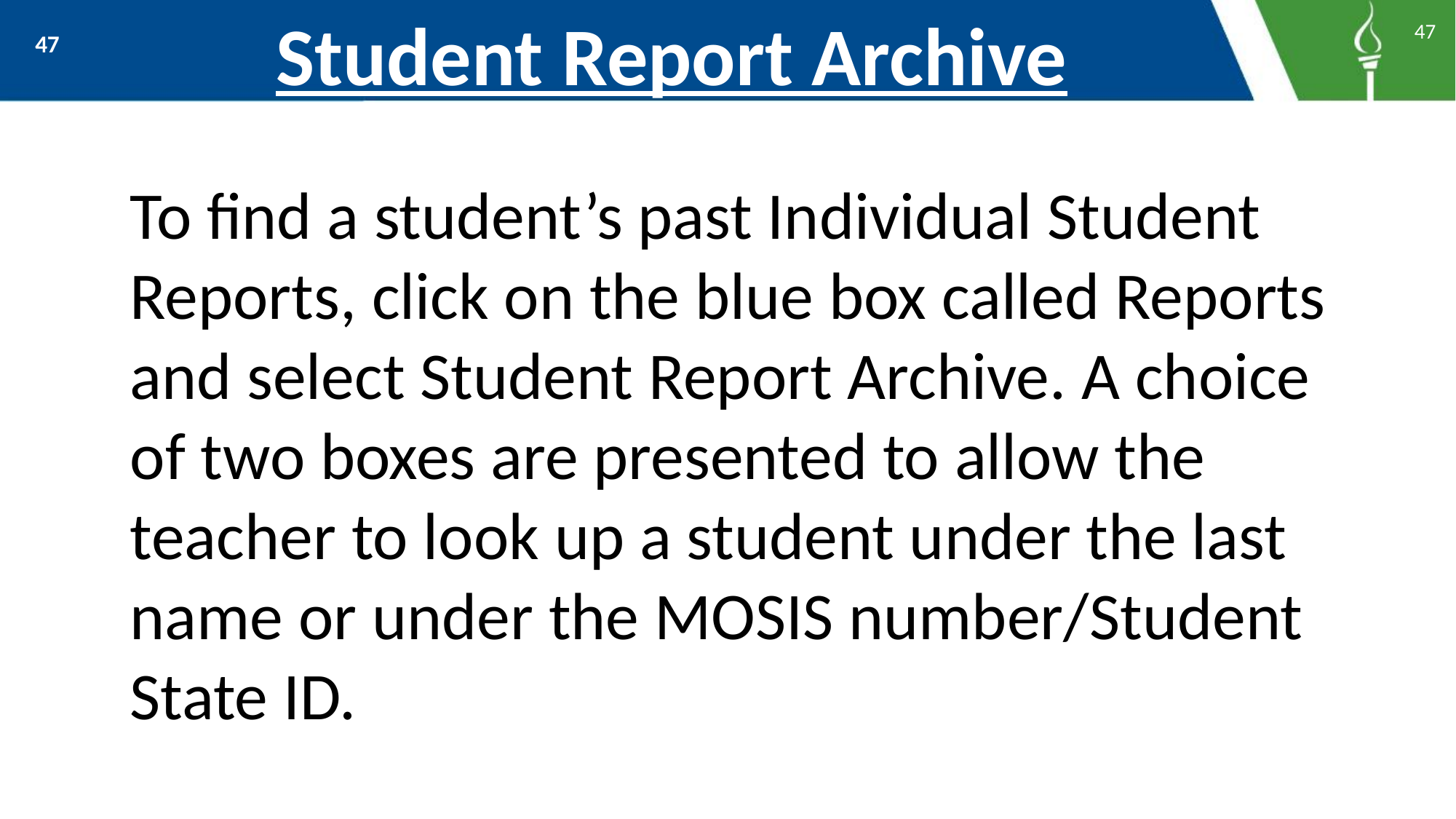

# Student Report Archive
47
47
To find a student’s past Individual Student Reports, click on the blue box called Reports and select Student Report Archive. A choice of two boxes are presented to allow the teacher to look up a student under the last name or under the MOSIS number/Student State ID.